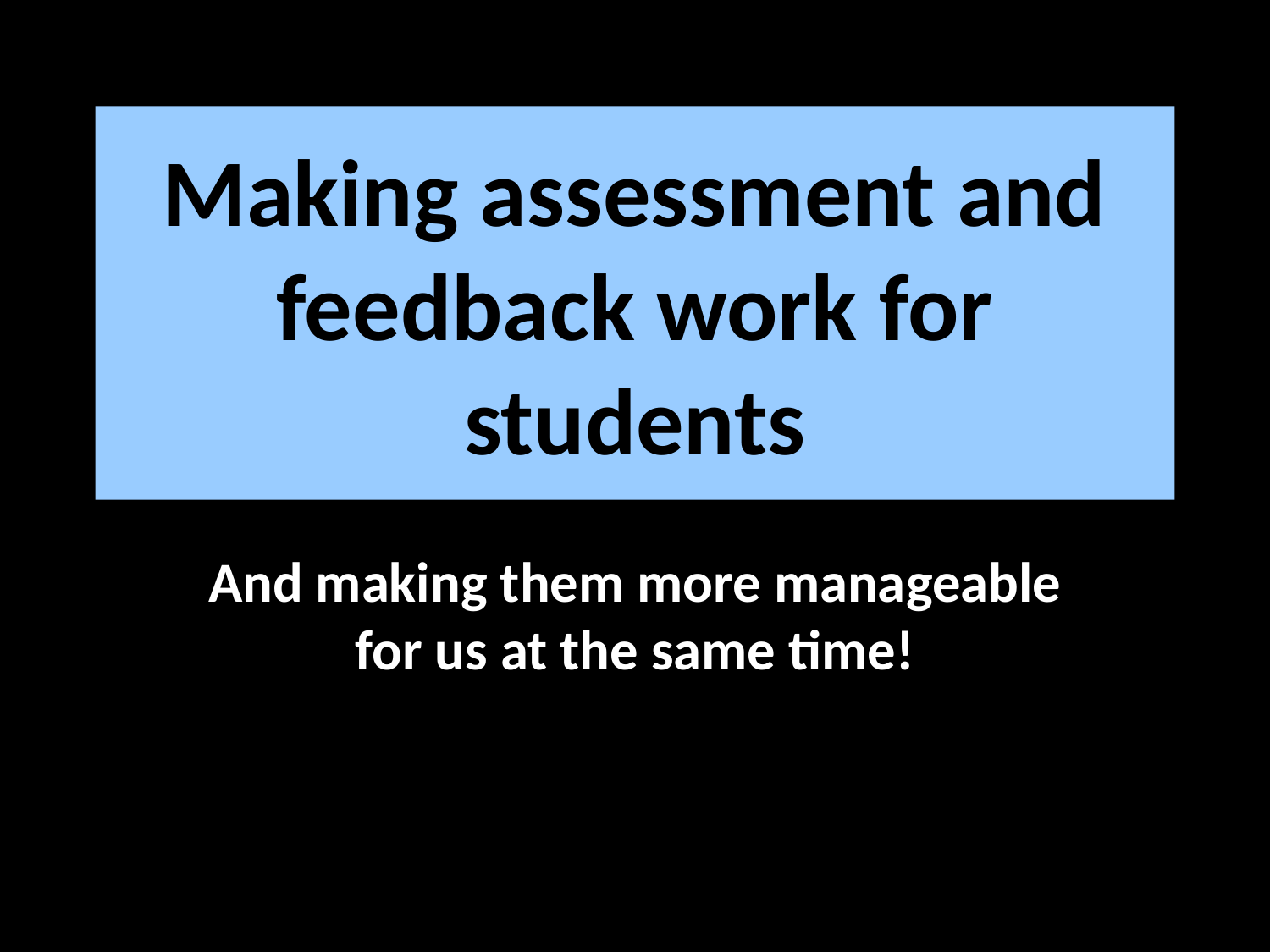

# Making assessment and feedback work for students
And making them more manageable for us at the same time!